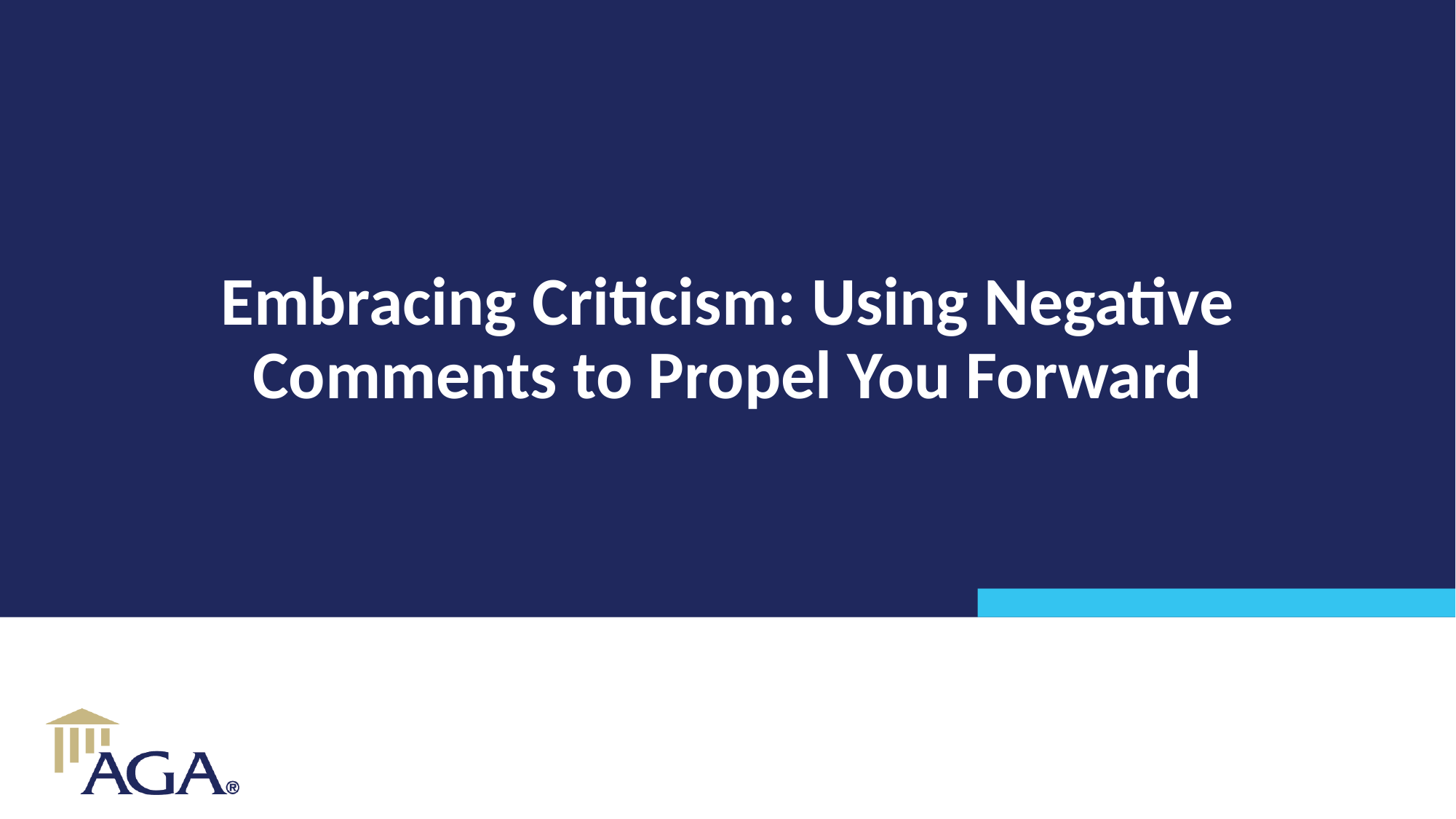

# Embracing Criticism: Using Negative Comments to Propel You Forward